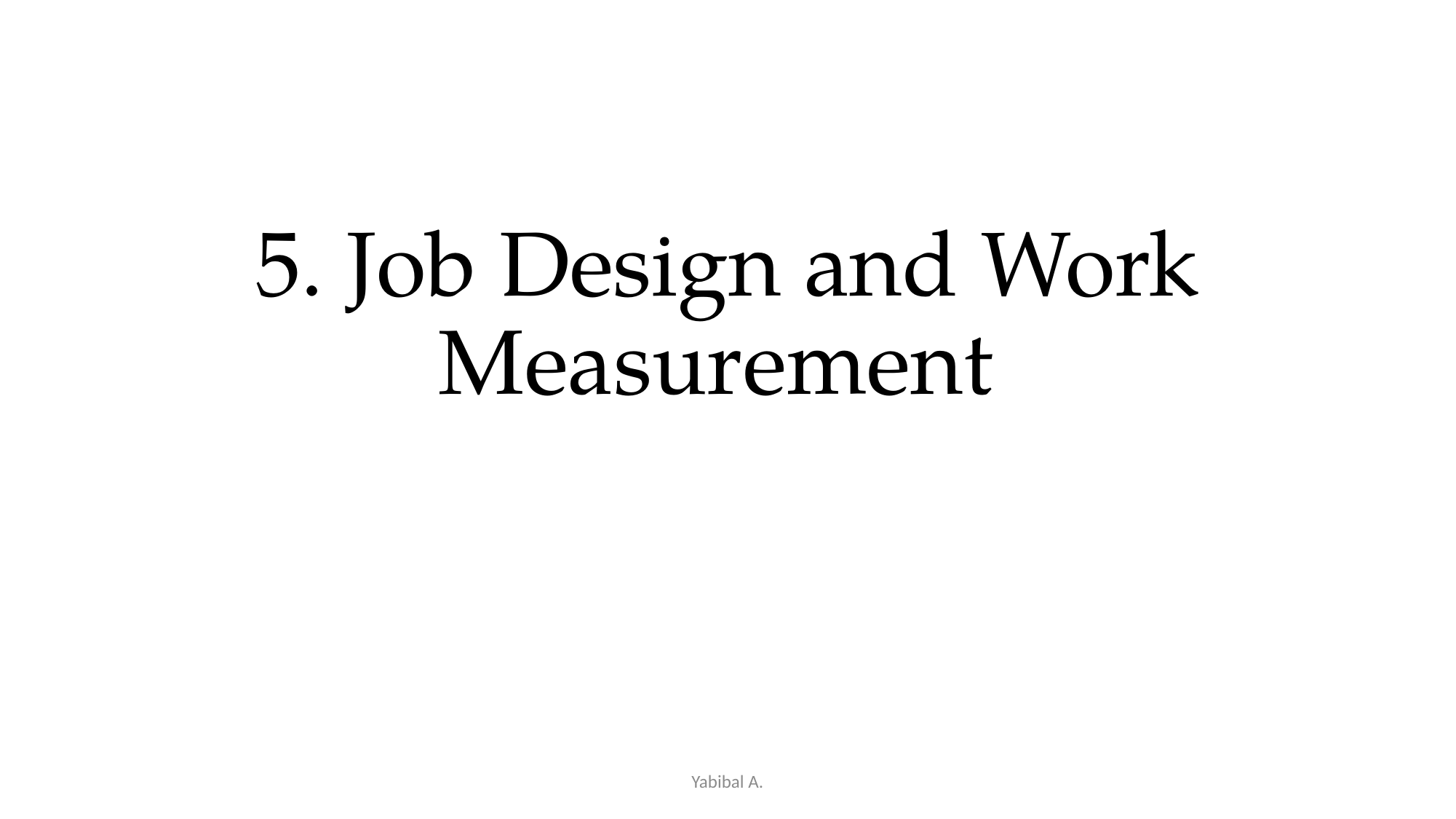

# 5. Job Design and Work Measurement
Yabibal A.